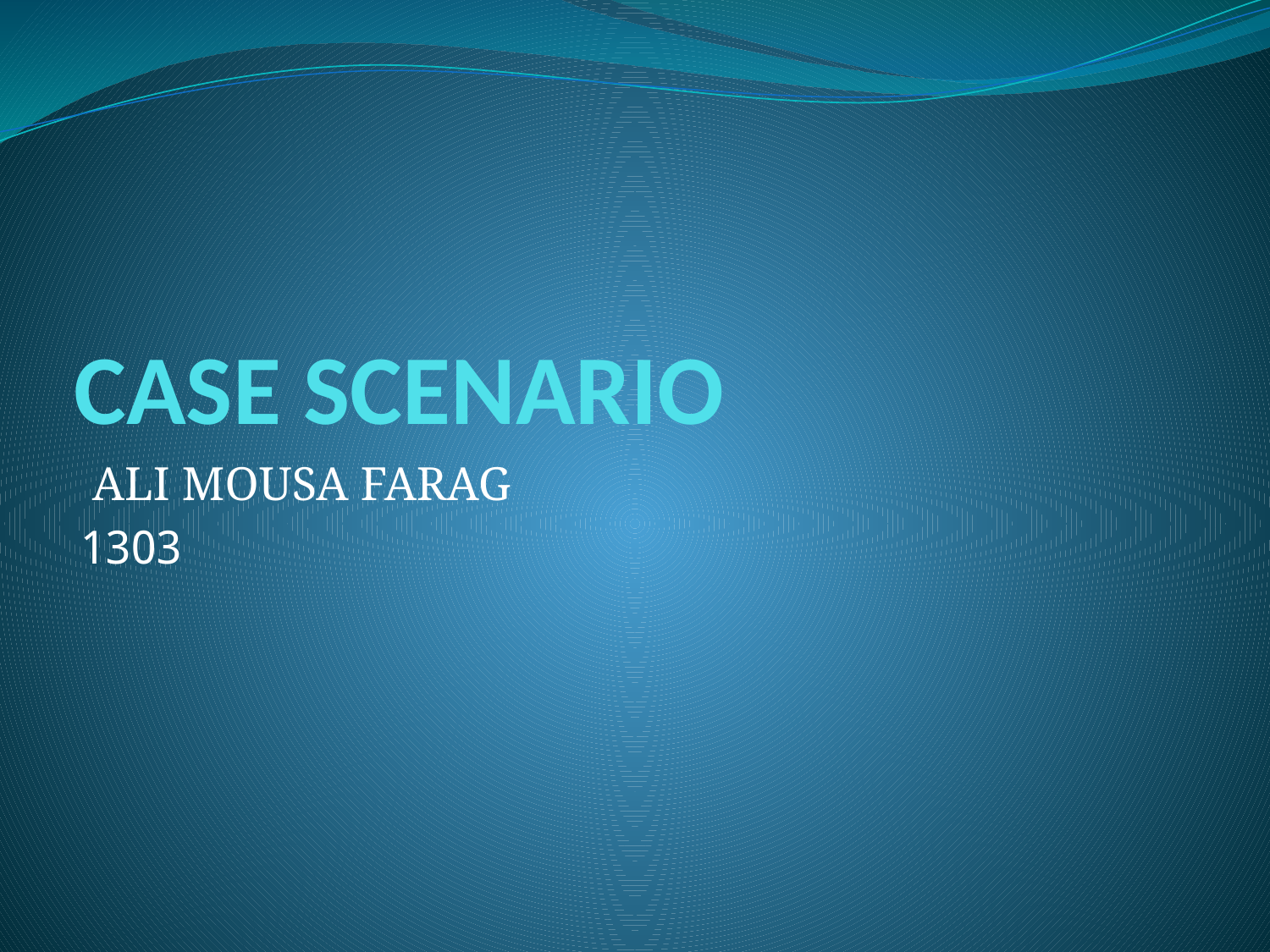

# CASE SCENARIO
ALI MOUSA FARAG
1303